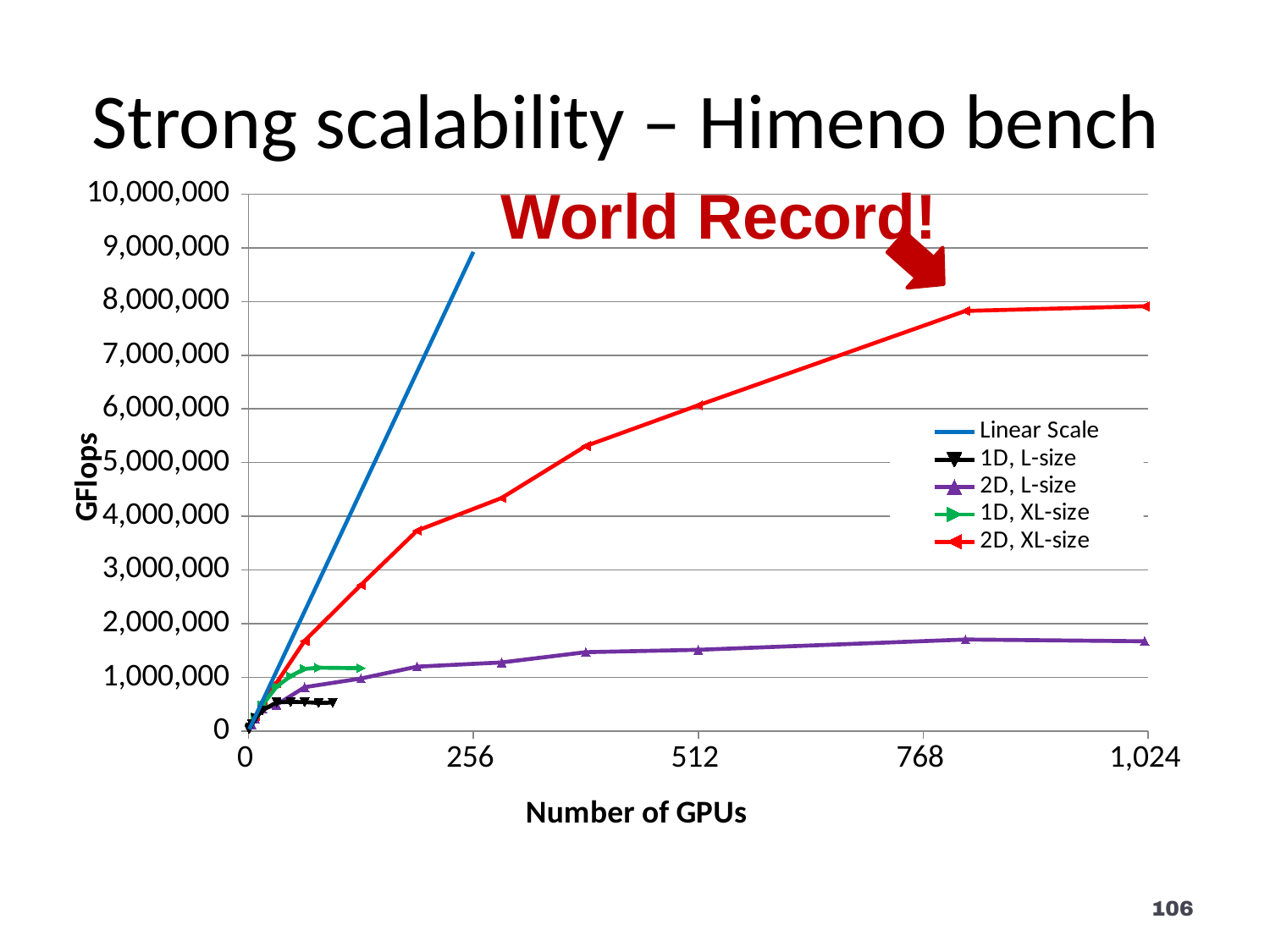

# Strong scalability – Himeno bench

### Chart

| Category | Linear Scale | 1D, L-size | 2D, L-size | 1D, XL-size | 2D, XL-size |
|---|---|---|---|---|---|
World Record!

106